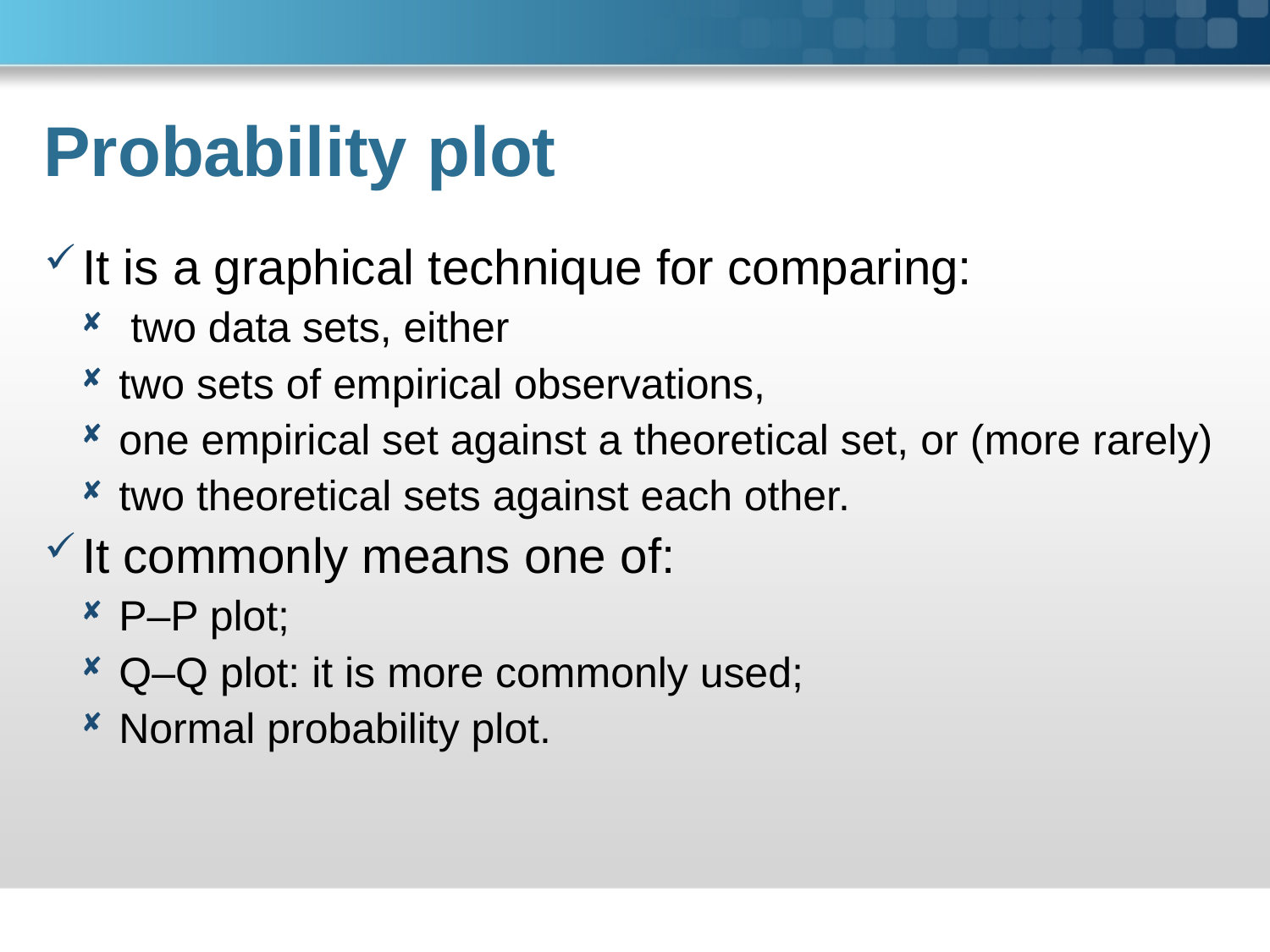

# Probability plot
It is a graphical technique for comparing:
 two data sets, either
two sets of empirical observations,
one empirical set against a theoretical set, or (more rarely)
two theoretical sets against each other.
It commonly means one of:
P–P plot;
Q–Q plot: it is more commonly used;
Normal probability plot.